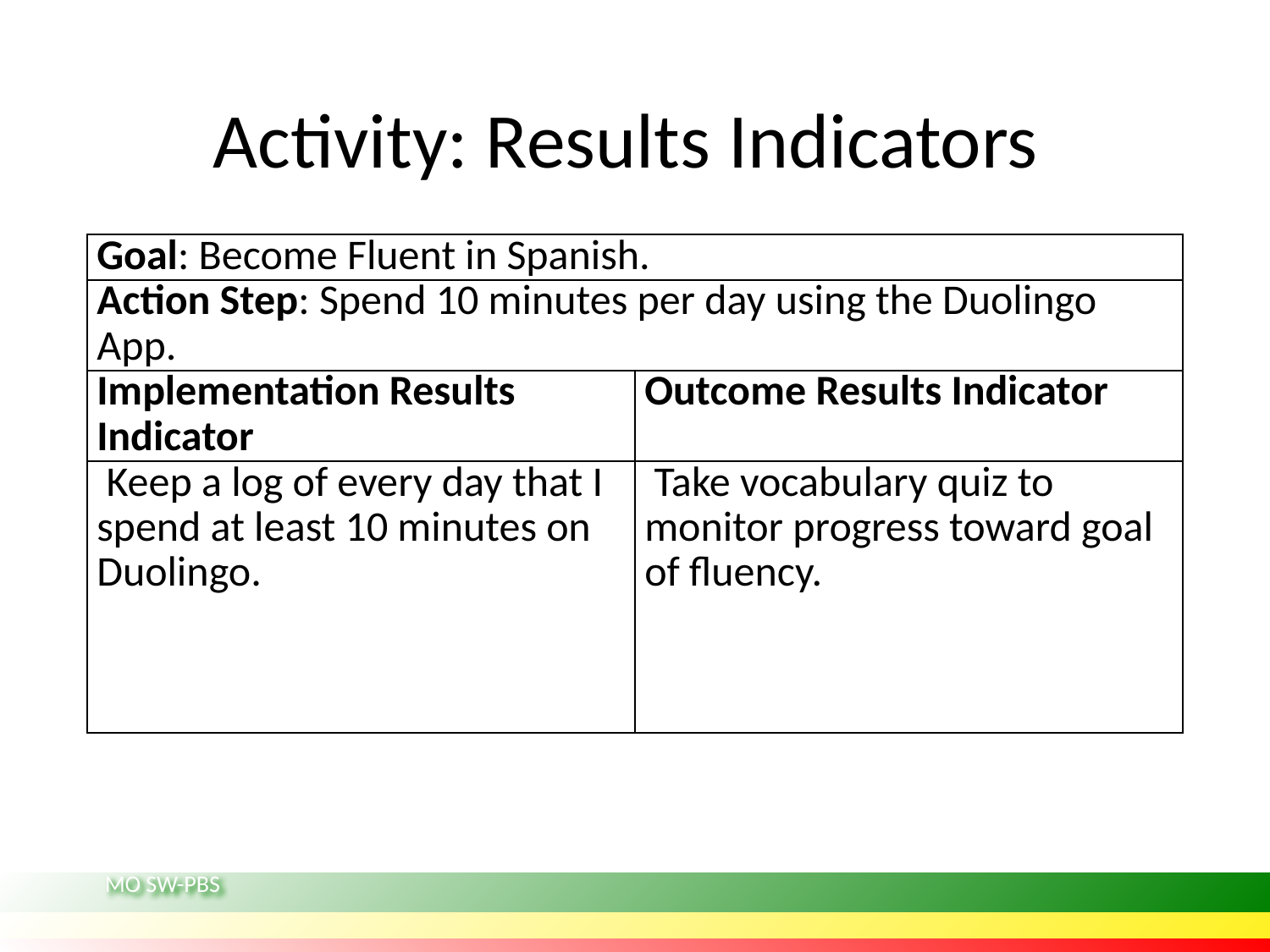

# Activity: Results Indicators
| Goal: Become Fluent in Spanish. |  |
| --- | --- |
| Action Step: Spend 10 minutes per day using the Duolingo App. |  |
| Implementation Results Indicator | Outcome Results Indicator |
| Keep a log of every day that I spend at least 10 minutes on Duolingo. | Take vocabulary quiz to monitor progress toward goal of fluency. |